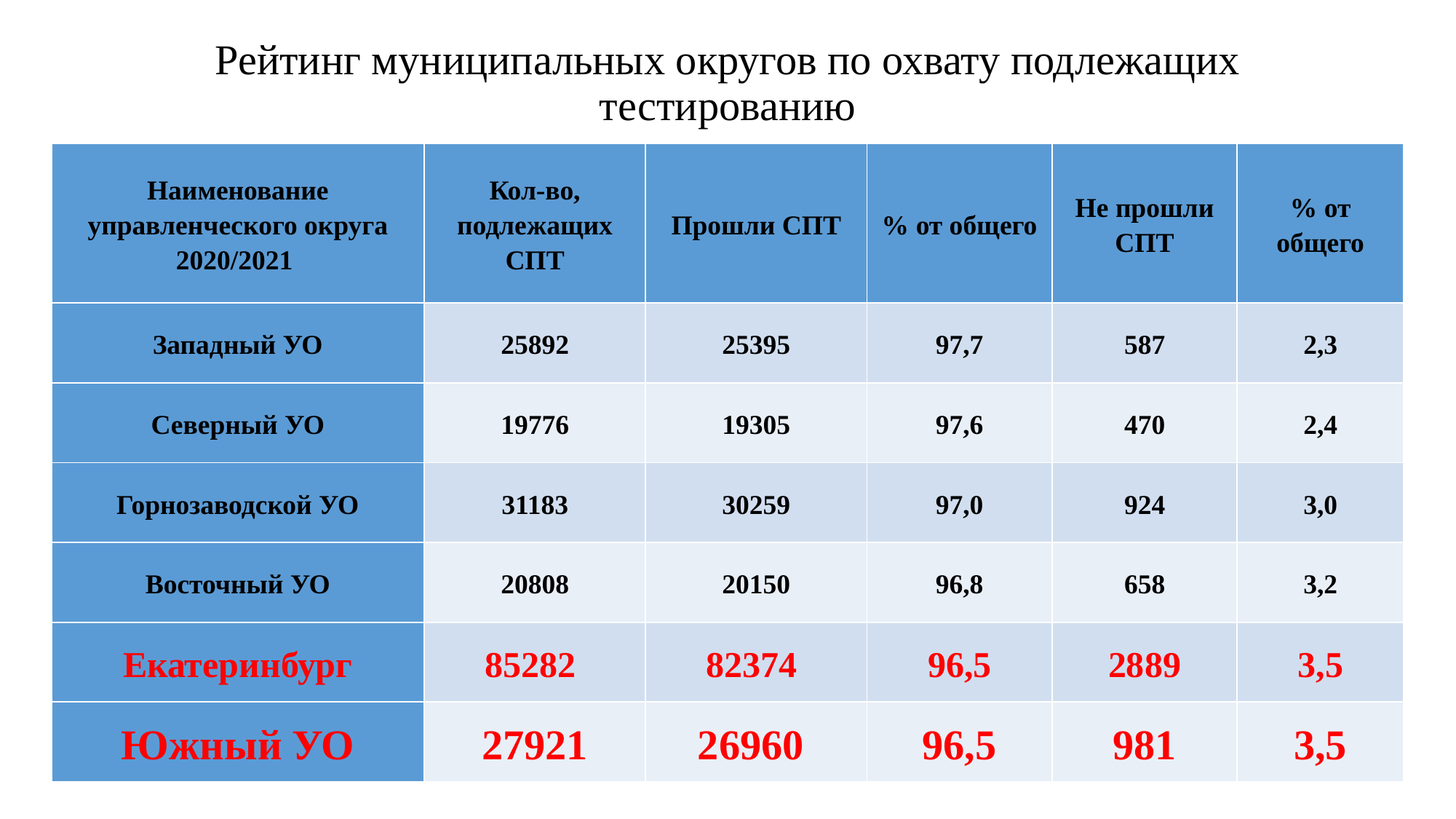

# Рейтинг муниципальных округов по охвату подлежащих тестированию
| Наименование управленческого округа 2020/2021 | Кол-во, подлежащих СПТ | Прошли СПТ | % от общего | Не прошли СПТ | % от общего |
| --- | --- | --- | --- | --- | --- |
| Западный УО | 25892 | 25395 | 97,7 | 587 | 2,3 |
| Северный УО | 19776 | 19305 | 97,6 | 470 | 2,4 |
| Горнозаводской УО | 31183 | 30259 | 97,0 | 924 | 3,0 |
| Восточный УО | 20808 | 20150 | 96,8 | 658 | 3,2 |
| Екатеринбург | 85282 | 82374 | 96,5 | 2889 | 3,5 |
| Южный УО | 27921 | 26960 | 96,5 | 981 | 3,5 |